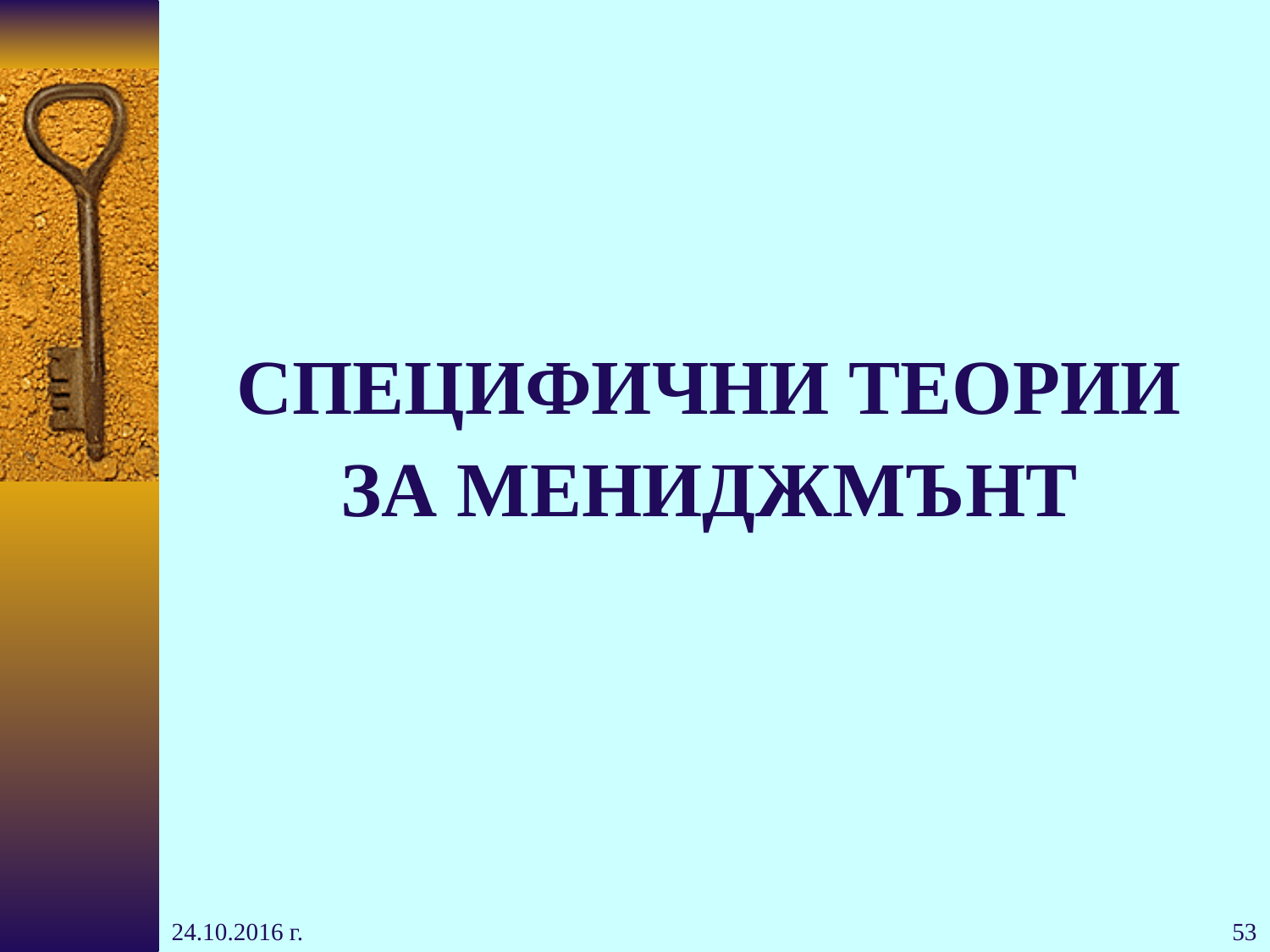

# СПЕЦИФИЧНИ ТЕОРИИ ЗА МЕНИДЖМЪНТ
24.10.2016 г.
53